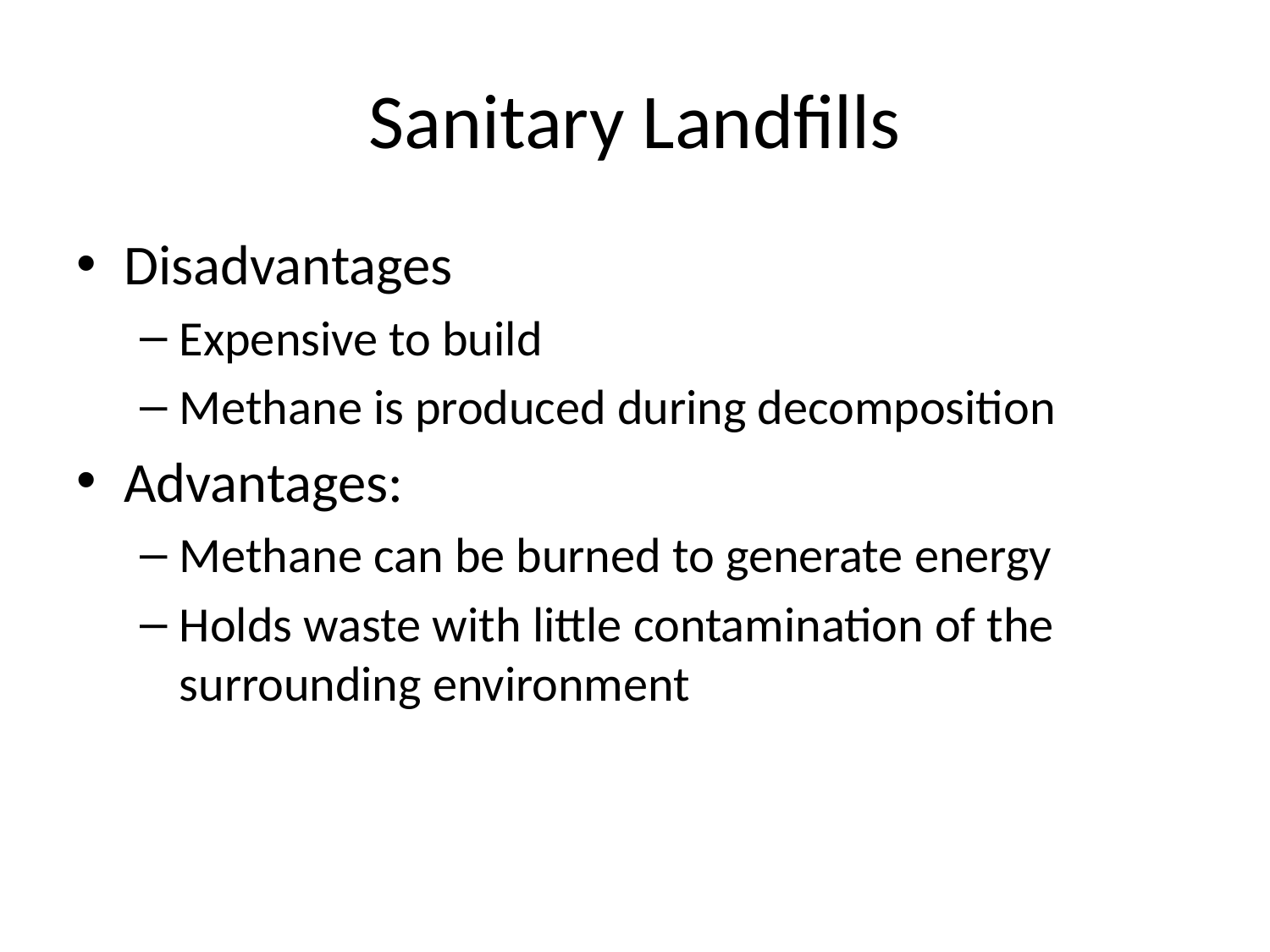

# Sanitary Landfills
Disadvantages
Expensive to build
Methane is produced during decomposition
Advantages:
Methane can be burned to generate energy
Holds waste with little contamination of the surrounding environment